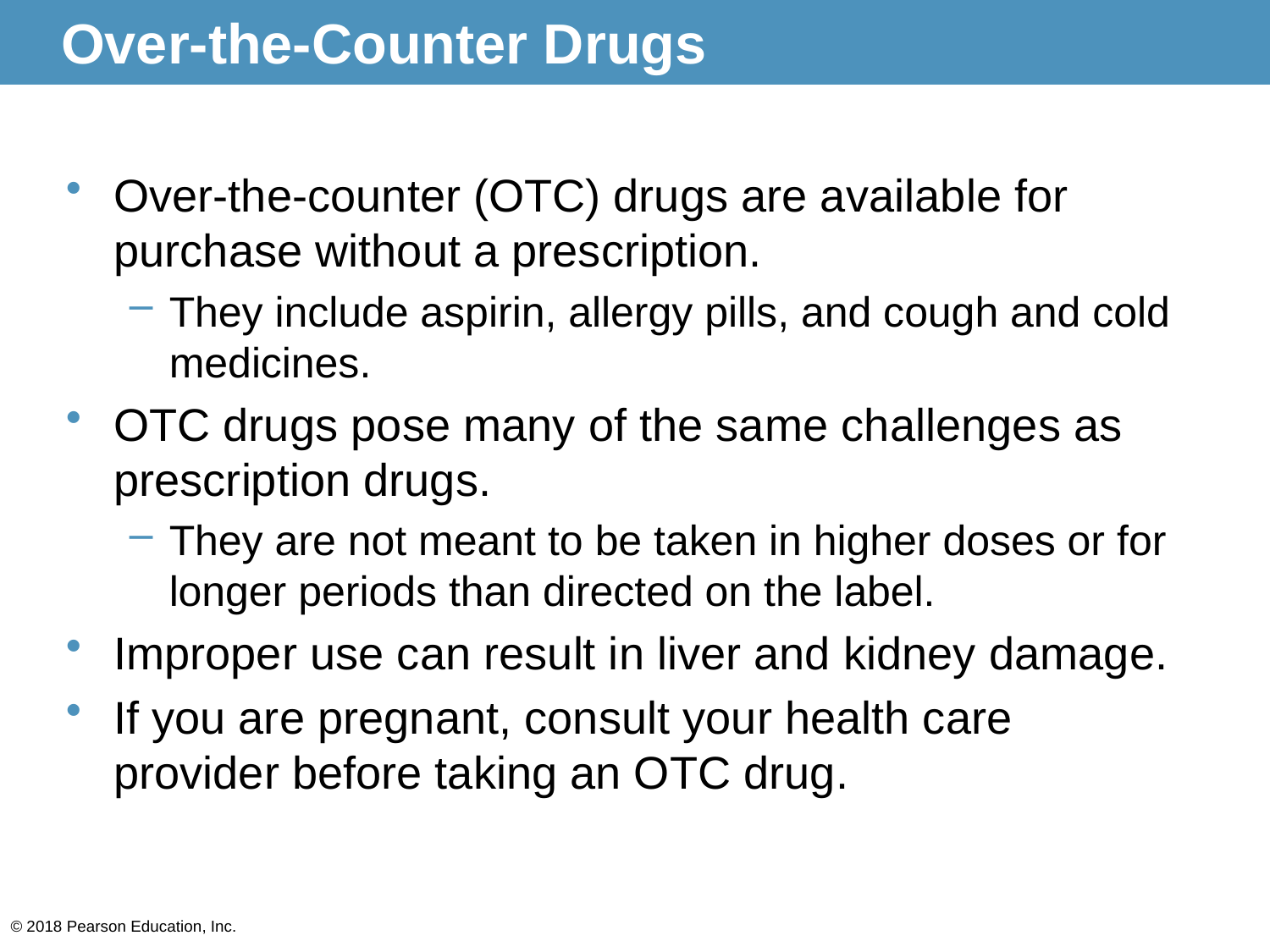

# Over-the-Counter Drugs
Over-the-counter (OTC) drugs are available for purchase without a prescription.
They include aspirin, allergy pills, and cough and cold medicines.
OTC drugs pose many of the same challenges as prescription drugs.
They are not meant to be taken in higher doses or for longer periods than directed on the label.
Improper use can result in liver and kidney damage.
If you are pregnant, consult your health care provider before taking an OTC drug.